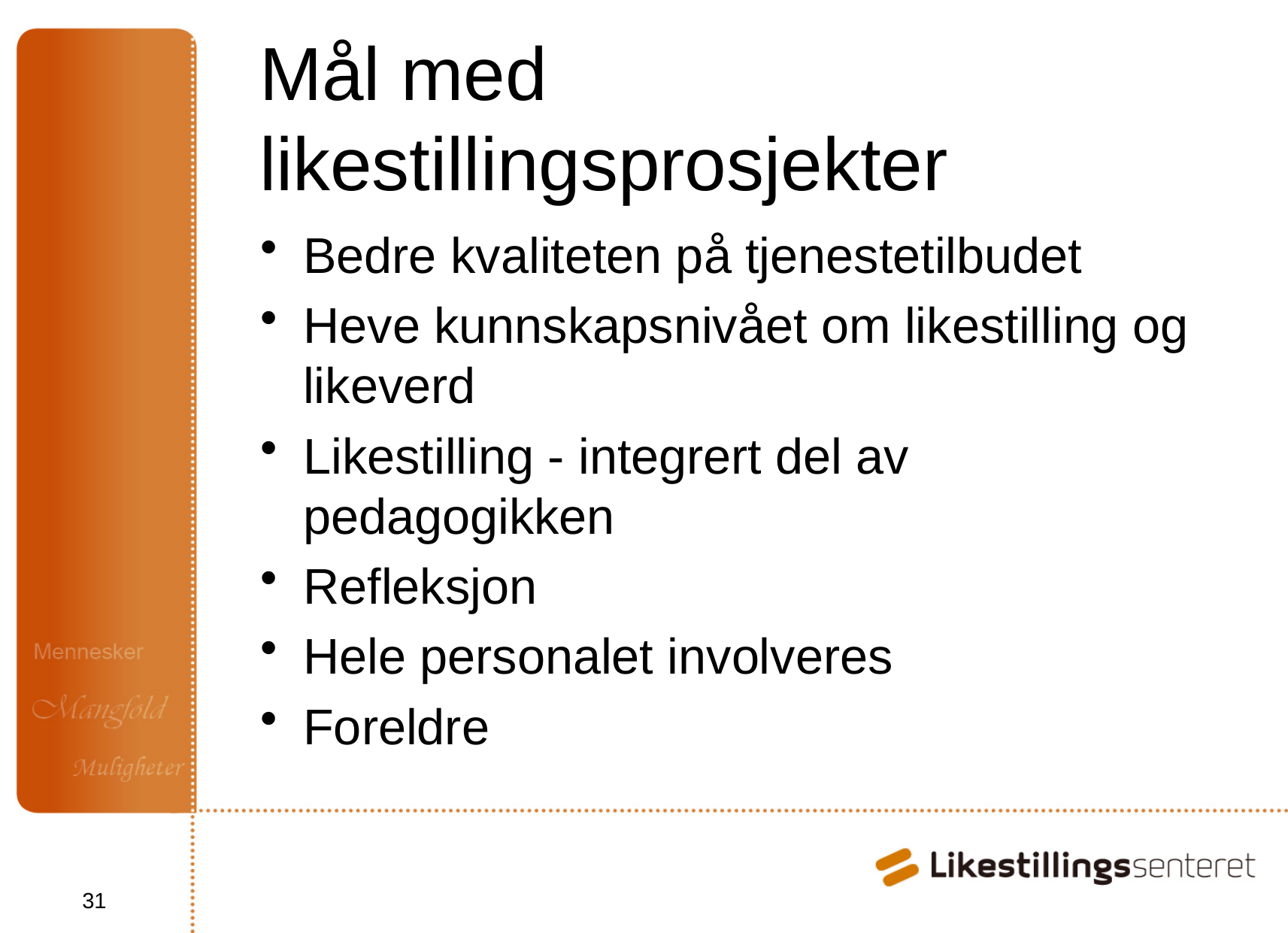

# Mål med likestillingsprosjekter
Bedre kvaliteten på tjenestetilbudet
Heve kunnskapsnivået om likestilling og likeverd
Likestilling - integrert del av pedagogikken
Refleksjon
Hele personalet involveres
Foreldre